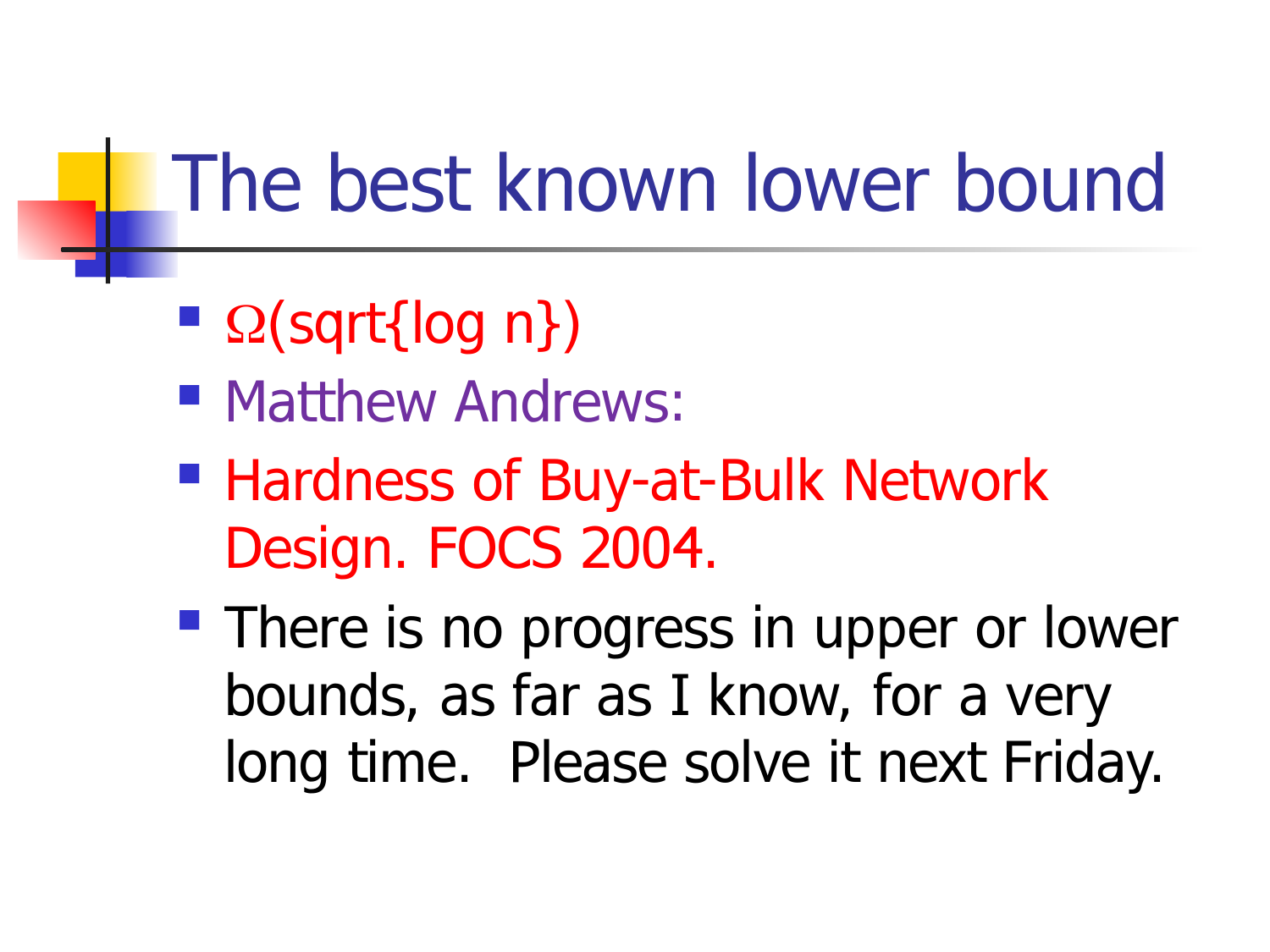

# The best known lower bound
Ω(sqrt{log n})
Matthew Andrews:
Hardness of Buy-at-Bulk Network Design. FOCS 2004.
There is no progress in upper or lower bounds, as far as I know, for a very long time.  Please solve it next Friday.